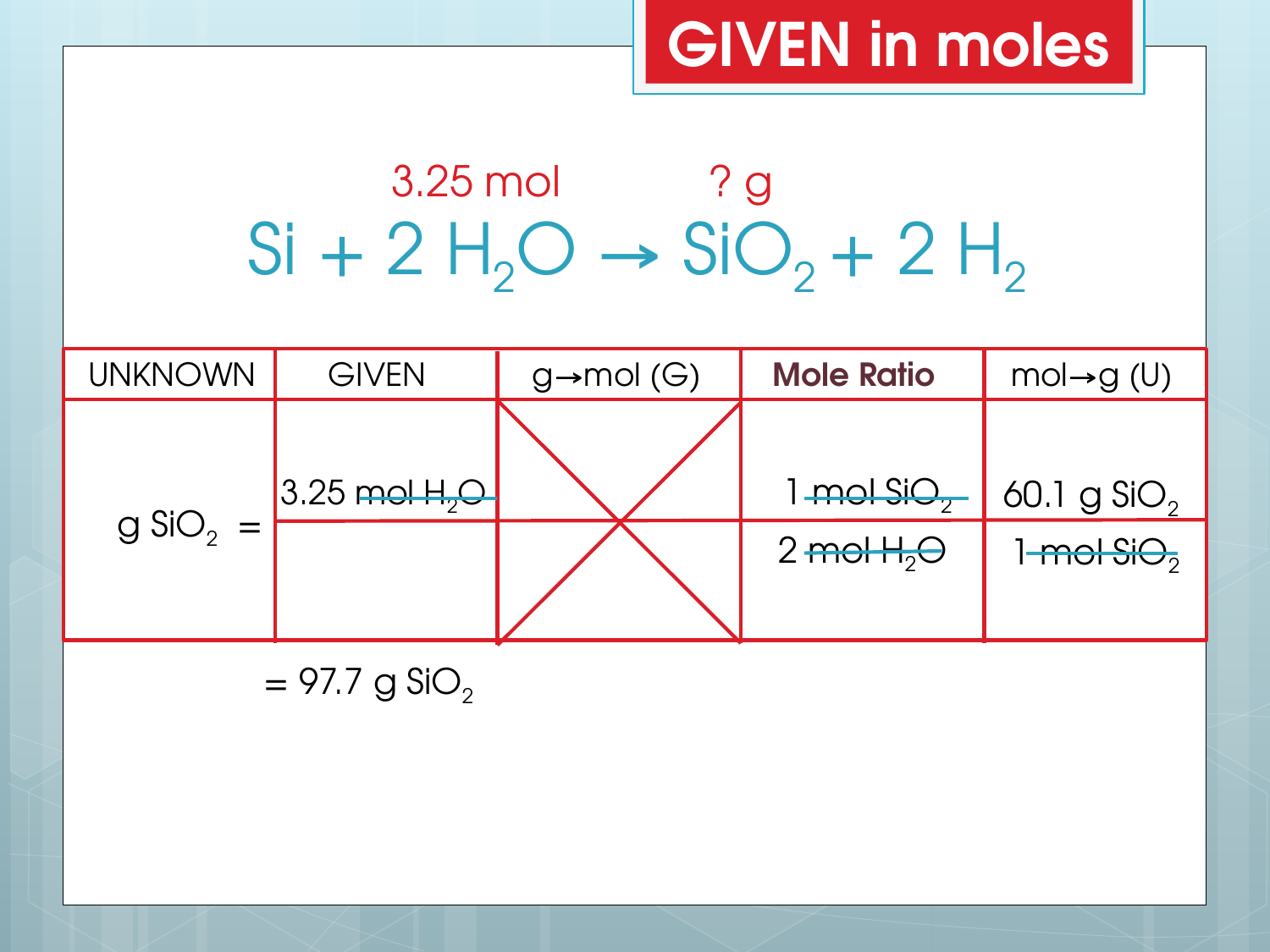

GIVEN in moles
# Si + 2 H2O → SiO2 + 2 H2
3.25 mol
? g
	UNKNOWN	GIVEN	g→mol (G)	Mole Ratio	mol→g (U)

1 mol SiO2
3.25 mol H2O
 60.1 g SiO2
g SiO2  =
2 mol H2O
1 mol SiO2
= 97.7 g SiO2